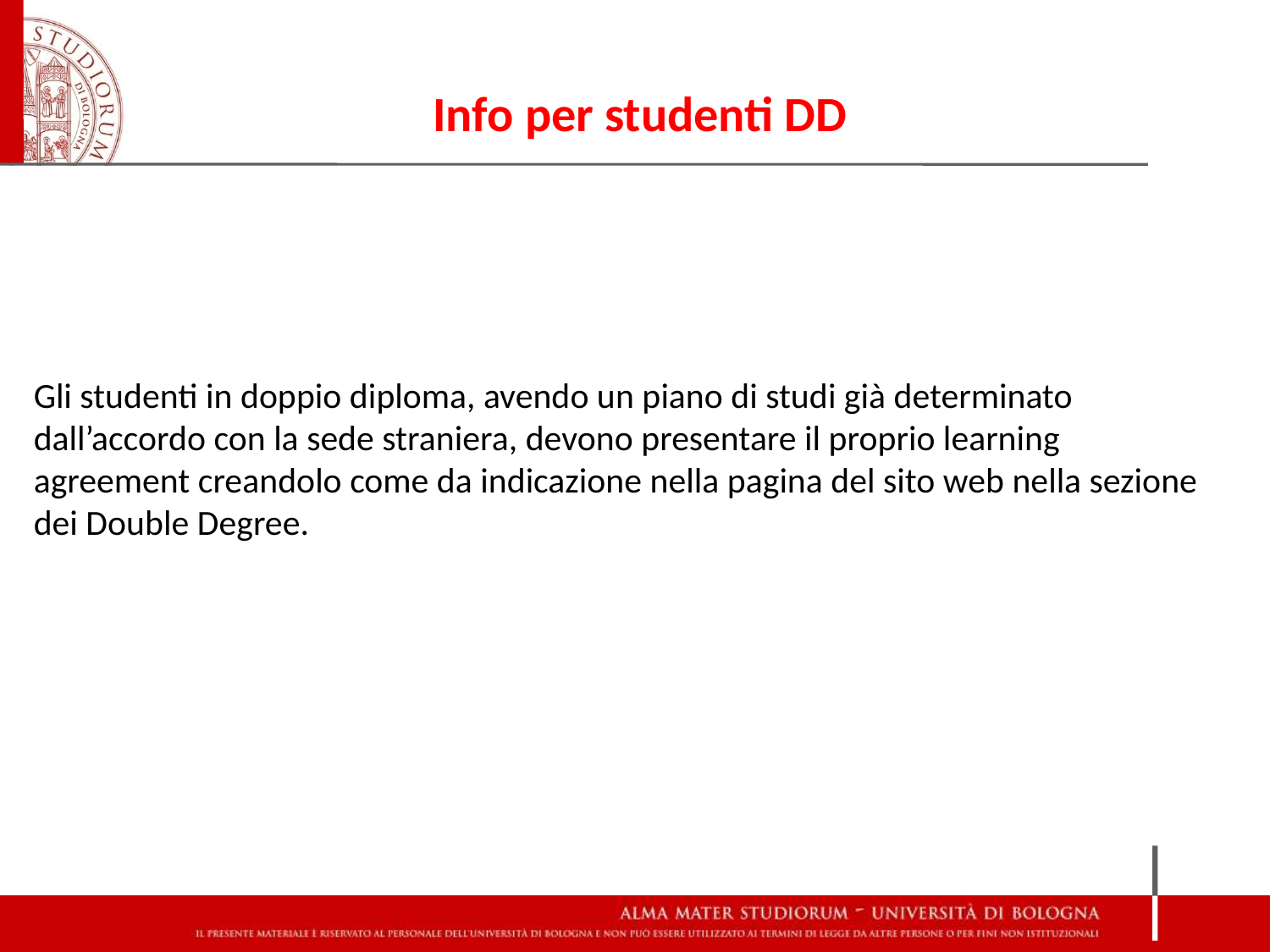

Info per studenti DD

Gli studenti in doppio diploma, avendo un piano di studi già determinato dall’accordo con la sede straniera, devono presentare il proprio learning agreement creandolo come da indicazione nella pagina del sito web nella sezione dei Double Degree.